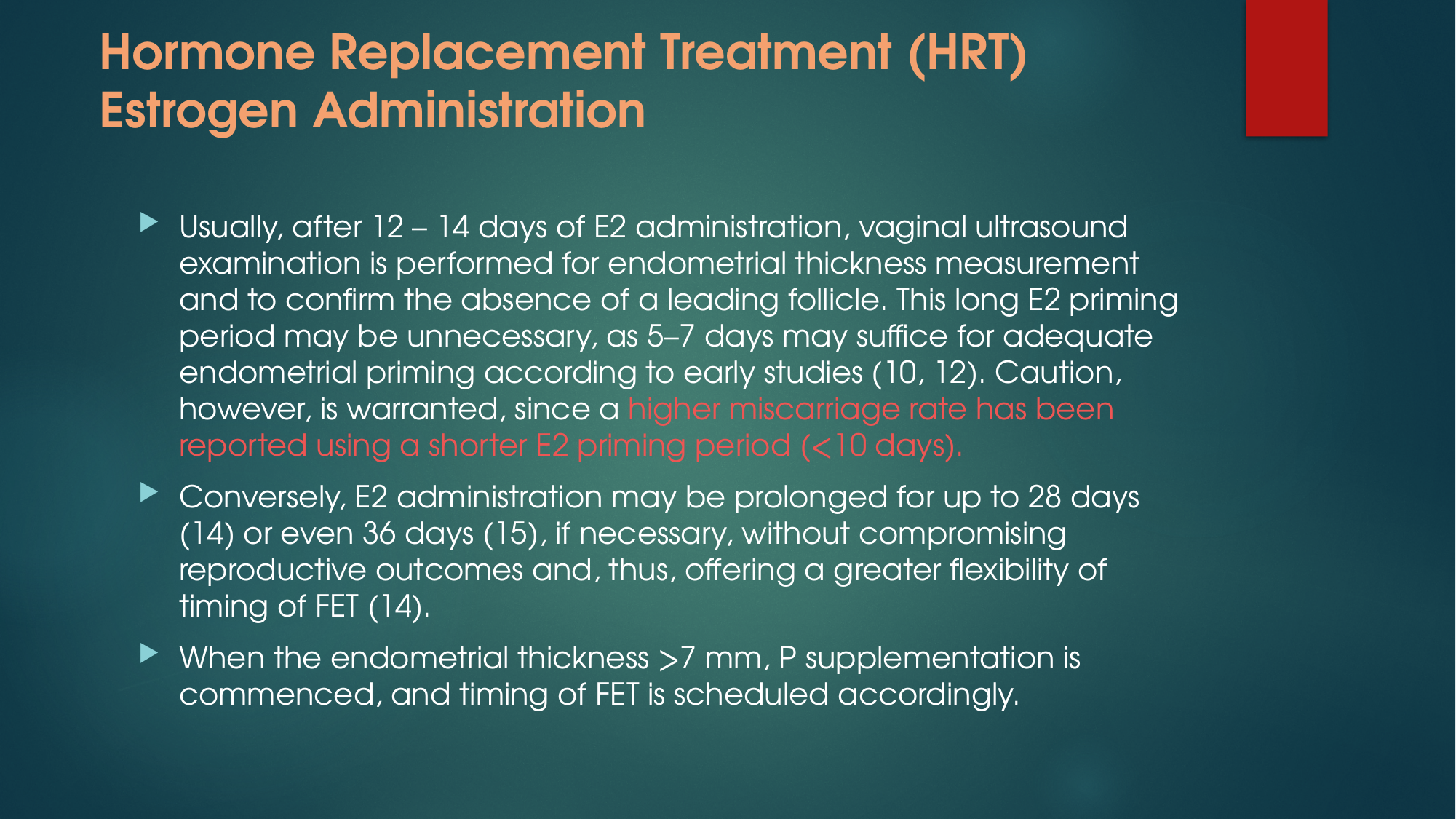

# Hormone Replacement Treatment (HRT) Estrogen Administration
Usually, after 12 – 14 days of E2 administration, vaginal ultrasound examination is performed for endometrial thickness measurement and to confirm the absence of a leading follicle. This long E2 priming period may be unnecessary, as 5–7 days may suffice for adequate endometrial priming according to early studies (10, 12). Caution, however, is warranted, since a higher miscarriage rate has been reported using a shorter E2 priming period (<10 days).
Conversely, E2 administration may be prolonged for up to 28 days (14) or even 36 days (15), if necessary, without compromising reproductive outcomes and, thus, offering a greater flexibility of timing of FET (14).
When the endometrial thickness >7 mm, P supplementation is commenced, and timing of FET is scheduled accordingly.